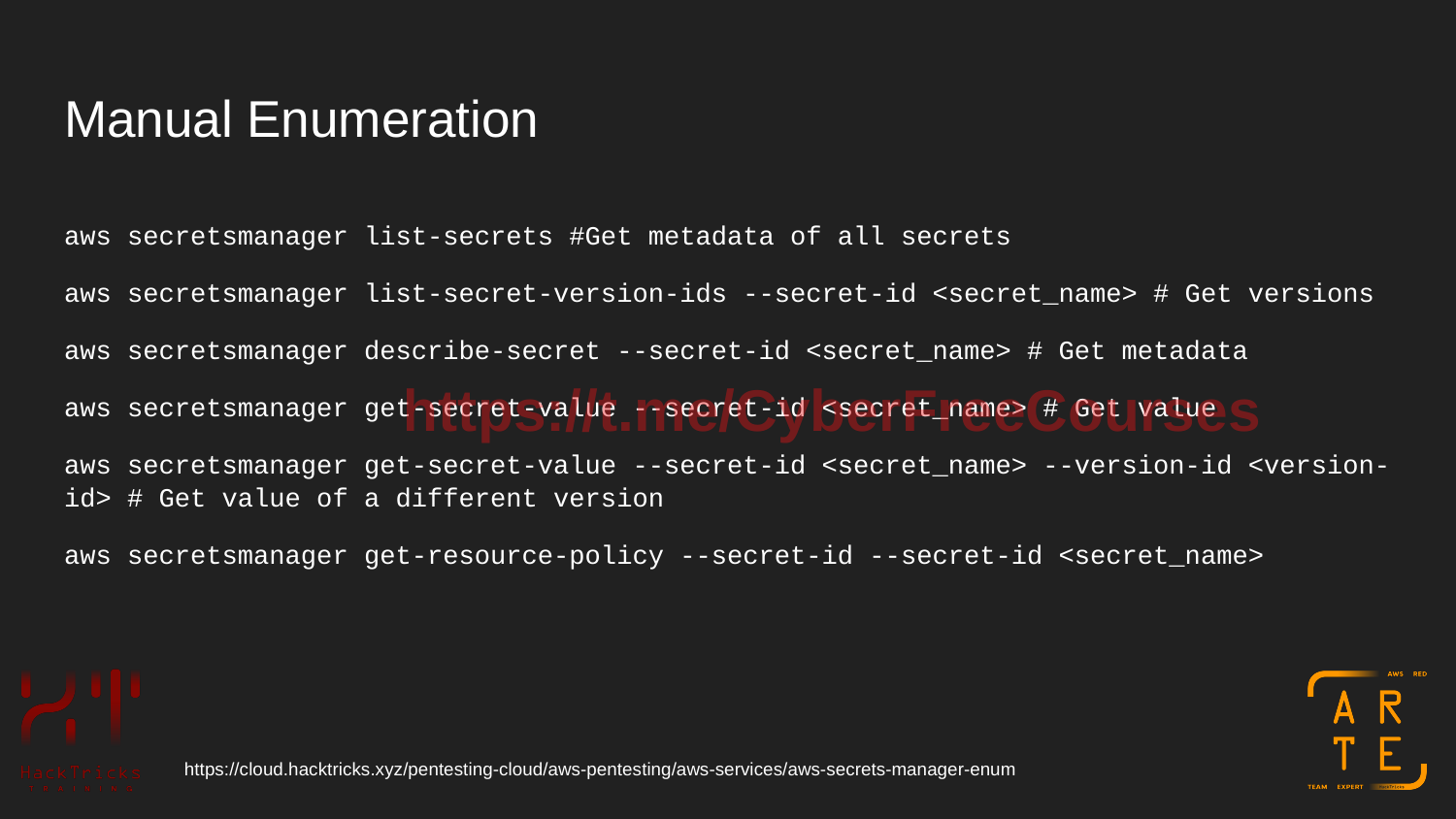

# Manual Enumeration
aws secretsmanager list-secrets #Get metadata of all secrets
aws secretsmanager list-secret-version-ids --secret-id <secret_name> # Get versions
aws secretsmanager describe-secret --secret-id <secret_name> # Get metadata
aws secretsmanager get-secret-value --secret-id <secret_name> # Get value
aws secretsmanager get-secret-value --secret-id <secret_name> --version-id <version-id> # Get value of a different version
aws secretsmanager get-resource-policy --secret-id --secret-id <secret_name>
https://t.me/CyberFreeCourses
https://cloud.hacktricks.xyz/pentesting-cloud/aws-pentesting/aws-services/aws-secrets-manager-enum